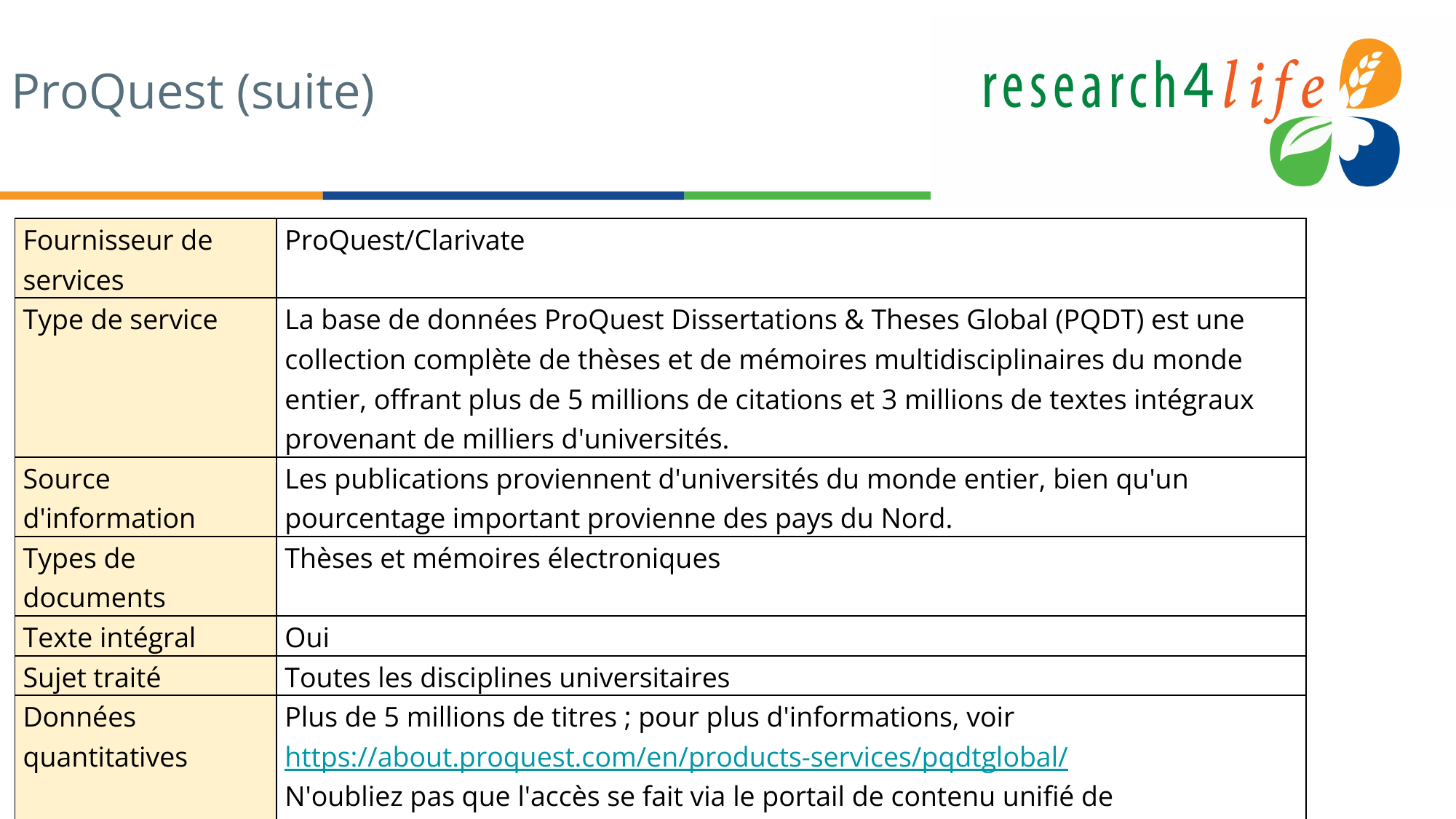

# ProQuest (suite)
| Fournisseur de services | ProQuest/Clarivate |
| --- | --- |
| Type de service | La base de données ProQuest Dissertations & Theses Global (PQDT) est une collection complète de thèses et de mémoires multidisciplinaires du monde entier, offrant plus de 5 millions de citations et 3 millions de textes intégraux provenant de milliers d'universités. |
| Source d'information | Les publications proviennent d'universités du monde entier, bien qu'un pourcentage important provienne des pays du Nord. |
| Types de documents | Thèses et mémoires électroniques |
| Texte intégral | Oui |
| Sujet traité | Toutes les disciplines universitaires |
| Données quantitatives | Plus de 5 millions de titres ; pour plus d'informations, voir https://about.proquest.com/en/products-services/pqdtglobal/ N'oubliez pas que l'accès se fait via le portail de contenu unifié de Research4Life. |